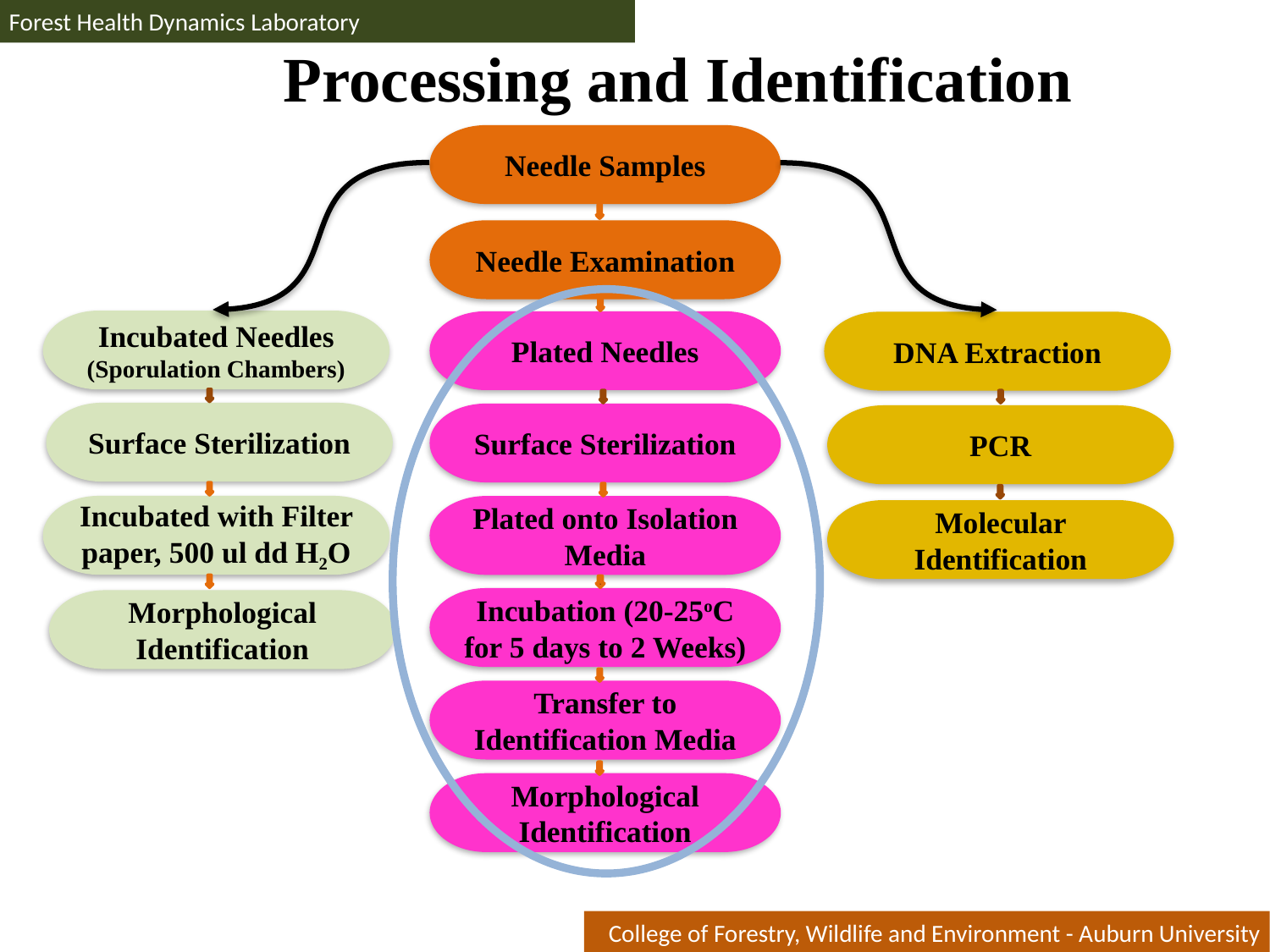

Forest Health Dynamics Laboratory
Forest Health Dynamics Laboratory
Processing and Identification
Needle Samples

Needle Examination

Incubated Needles
(Sporulation Chambers)
Plated Needles

DNA Extraction

Surface Sterilization
Surface Sterilization
PCR

Incubated with Filter paper, 500 ul dd H2O
Plated onto Isolation Media
Molecular Identification

Incubation (20-25oC for 5 days to 2 Weeks)
Morphological Identification

Transfer to Identification Media

Morphological Identification

College of Forestry, Wildlife and Environment - Auburn University